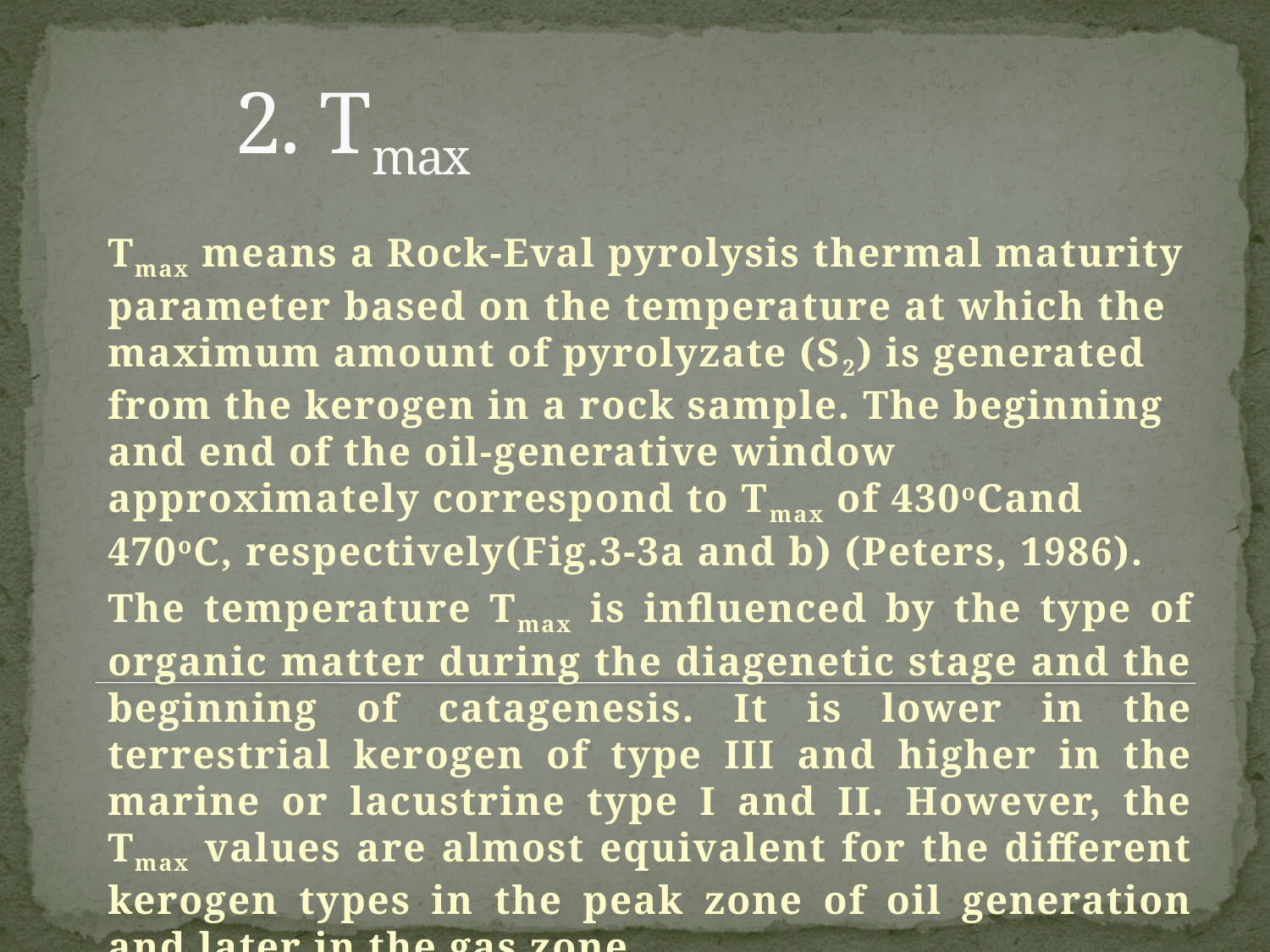

# 2. Tmax
Tmax means a Rock-Eval pyrolysis thermal maturity parameter based on the temperature at which the maximum amount of pyrolyzate (S2) is generated from the kerogen in a rock sample. The beginning and end of the oil-generative window approximately correspond to Tmax of 430oCand 470oC, respectively(Fig.3-3a and b) (Peters, 1986).
The temperature Tmax is influenced by the type of organic matter during the diagenetic stage and the beginning of catagenesis. It is lower in the terrestrial kerogen of type III and higher in the marine or lacustrine type I and II. However, the Tmax values are almost equivalent for the different kerogen types in the peak zone of oil generation and later in the gas zone.